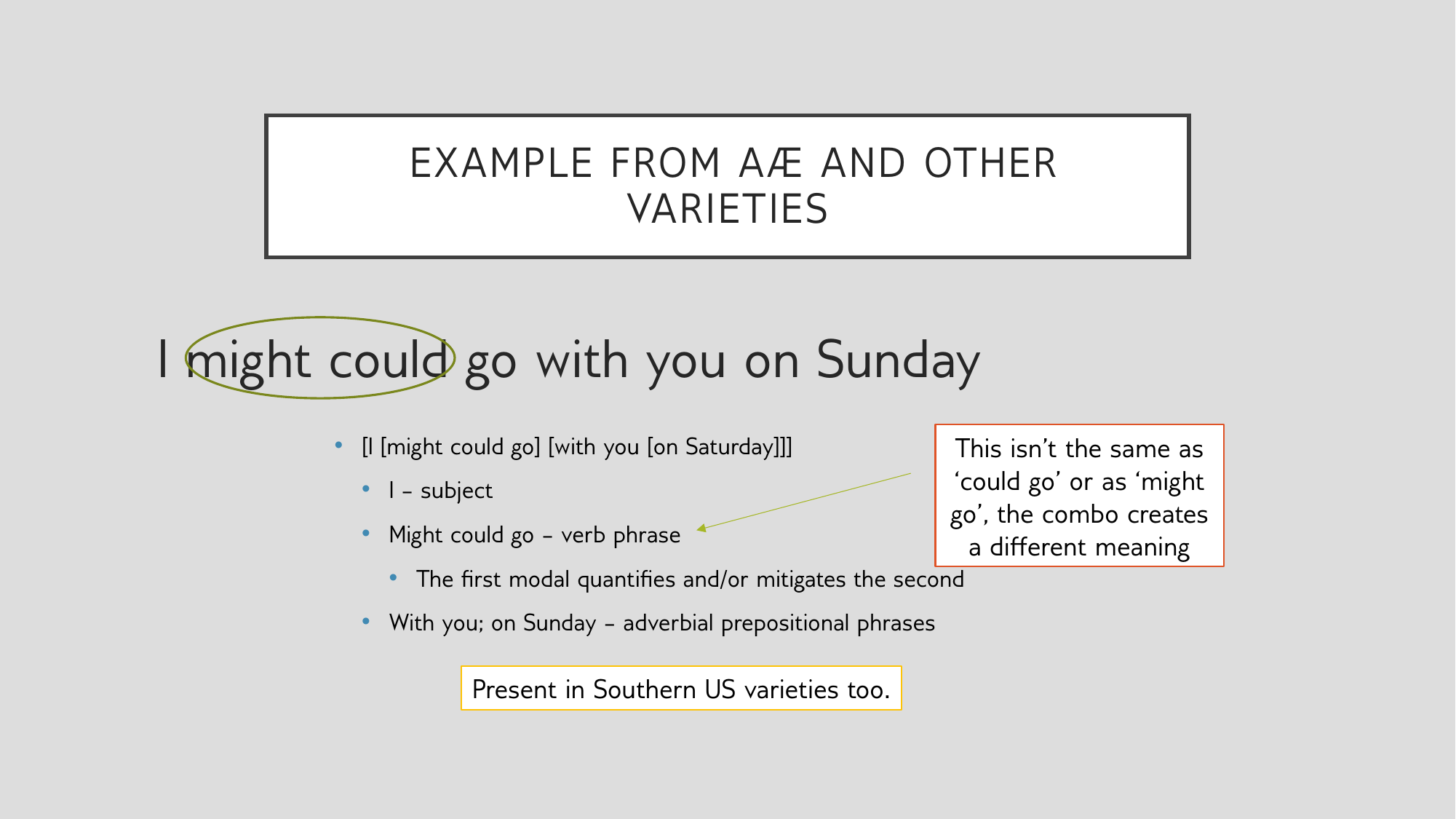

# Example from AAE and Other Varieties
I might could go with you on Sunday

[I [might could go] [with you [on Saturday]]]
I – subject
Might could go – verb phrase
The first modal quantifies and/or mitigates the second
With you; on Sunday – adverbial prepositional phrases

This isn’t the same as ‘could go’ or as ‘might go’, the combo creates a different meaning
Present in Southern US varieties too.